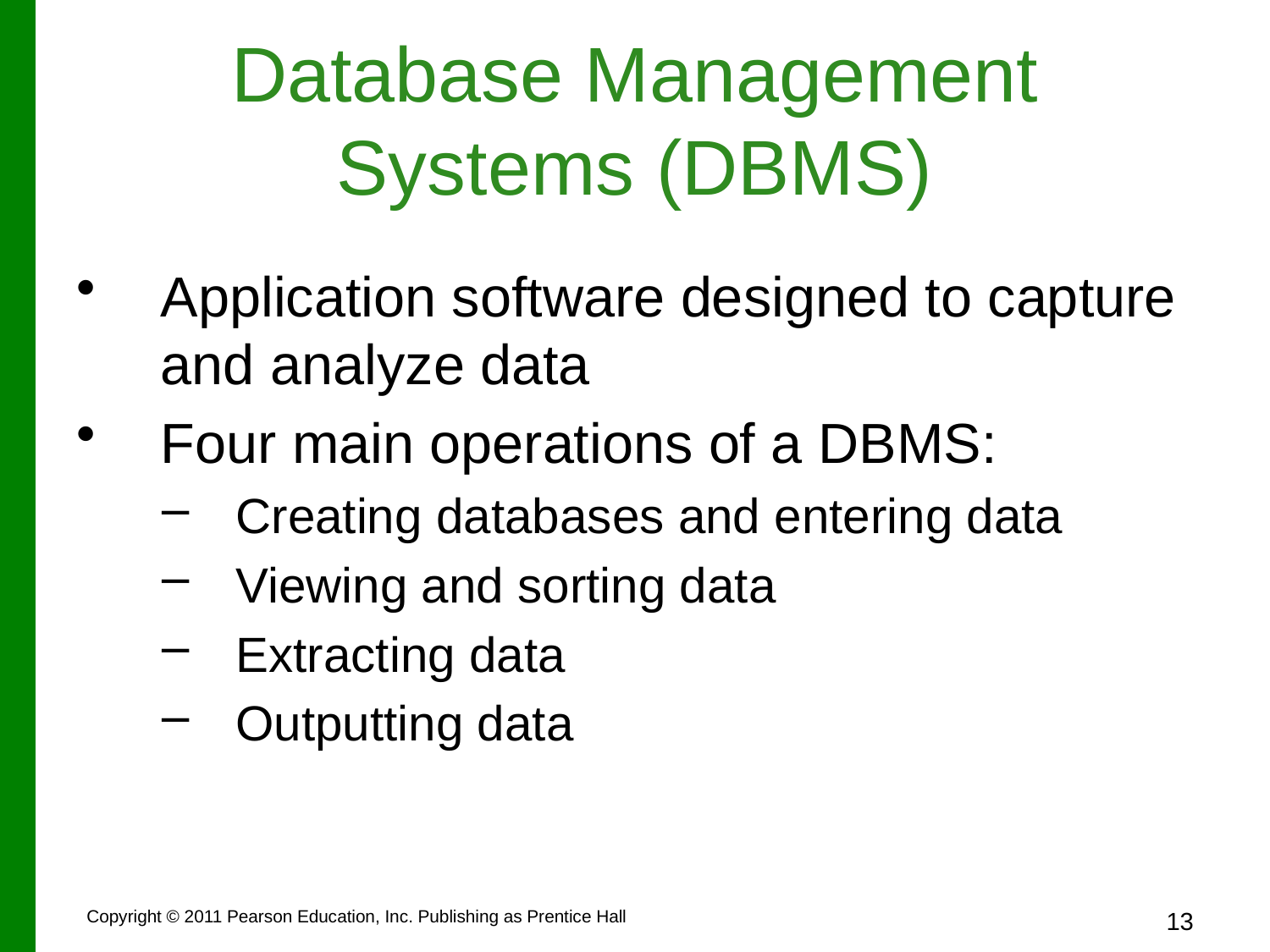

# Database Management Systems (DBMS)
Application software designed to capture and analyze data
Four main operations of a DBMS:
Creating databases and entering data
Viewing and sorting data
Extracting data
Outputting data
13